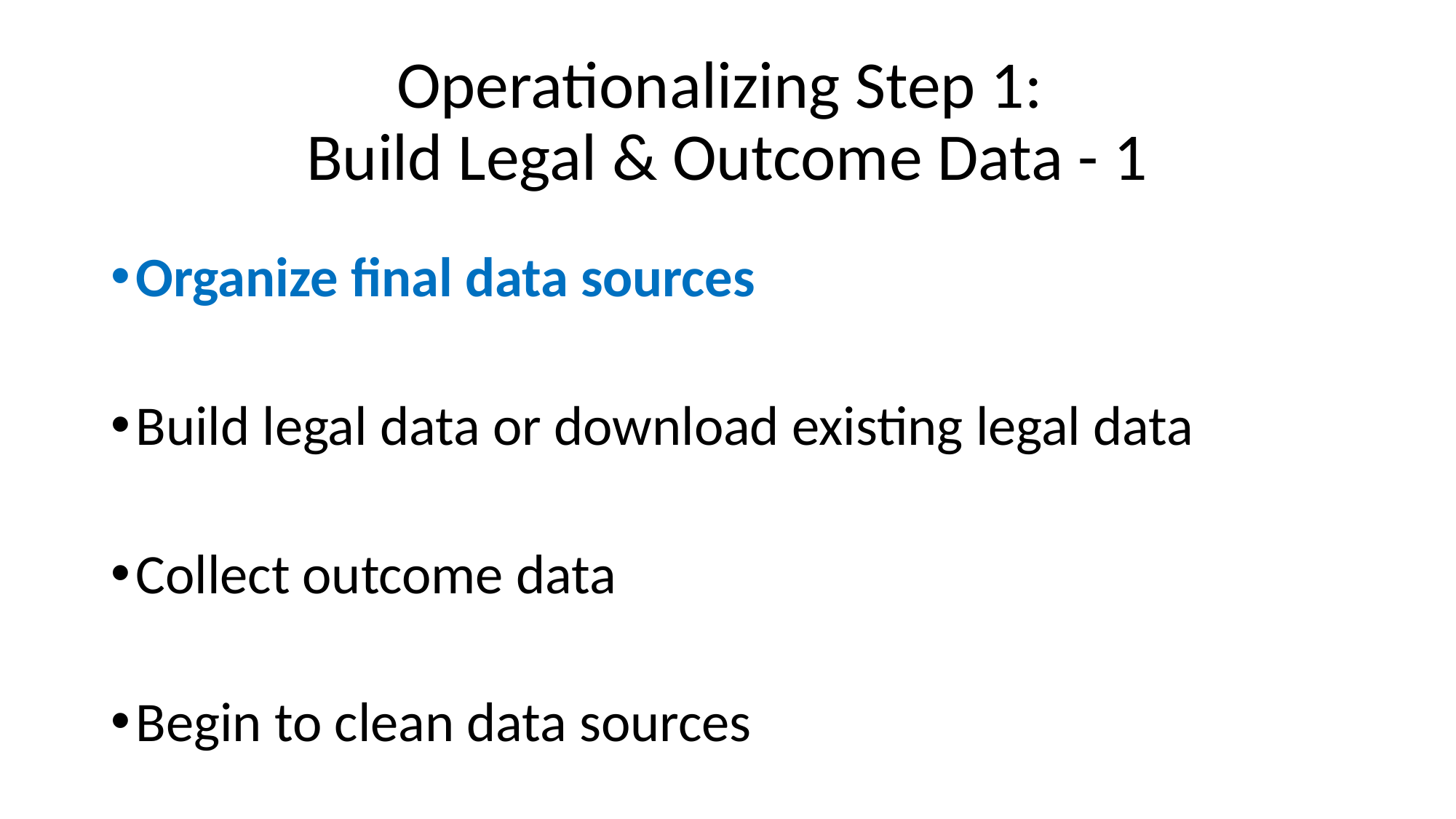

# Operationalizing Step 1: Build Legal & Outcome Data - 1
Organize final data sources

Build legal data or download existing legal data

Collect outcome data

Begin to clean data sources